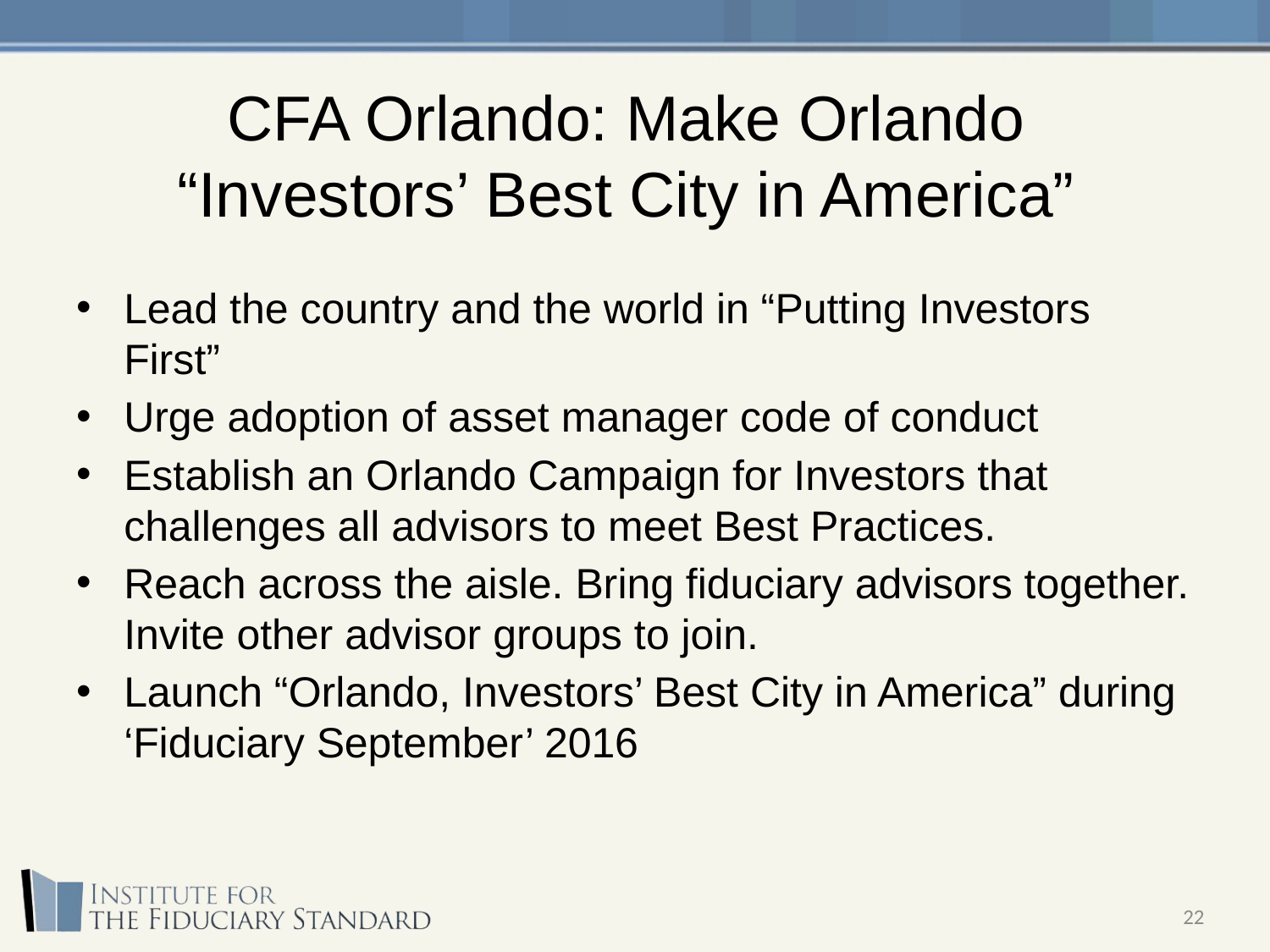

# CFA Orlando: Make Orlando “Investors’ Best City in America”
Lead the country and the world in “Putting Investors First”
Urge adoption of asset manager code of conduct
Establish an Orlando Campaign for Investors that challenges all advisors to meet Best Practices.
Reach across the aisle. Bring fiduciary advisors together. Invite other advisor groups to join.
Launch “Orlando, Investors’ Best City in America” during ‘Fiduciary September’ 2016

22